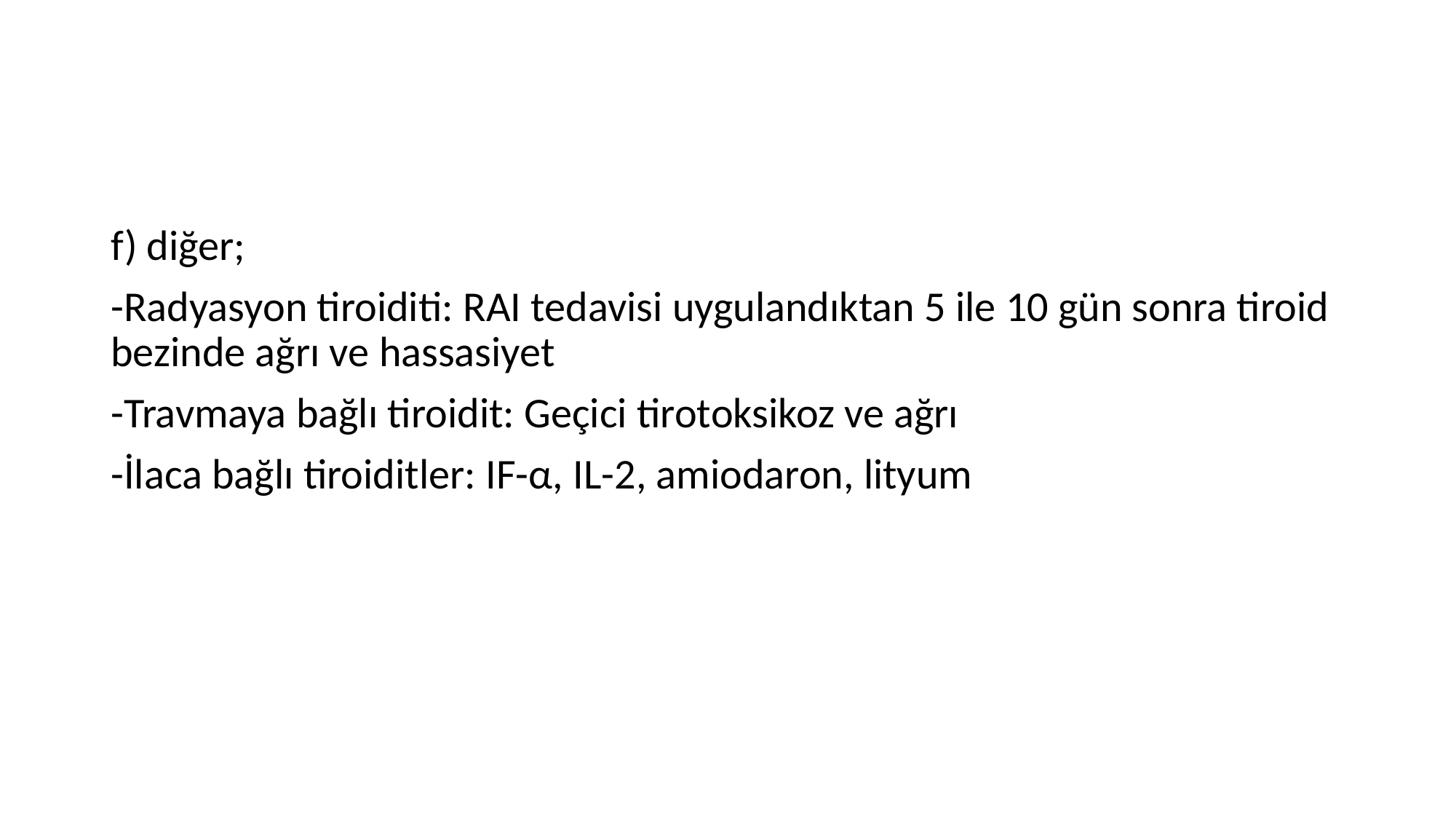

#
f) diğer;
-Radyasyon tiroiditi: RAI tedavisi uygulandıktan 5 ile 10 gün sonra tiroid bezinde ağrı ve hassasiyet
-Travmaya bağlı tiroidit: Geçici tirotoksikoz ve ağrı
-İlaca bağlı tiroiditler: IF-α, IL-2, amiodaron, lityum